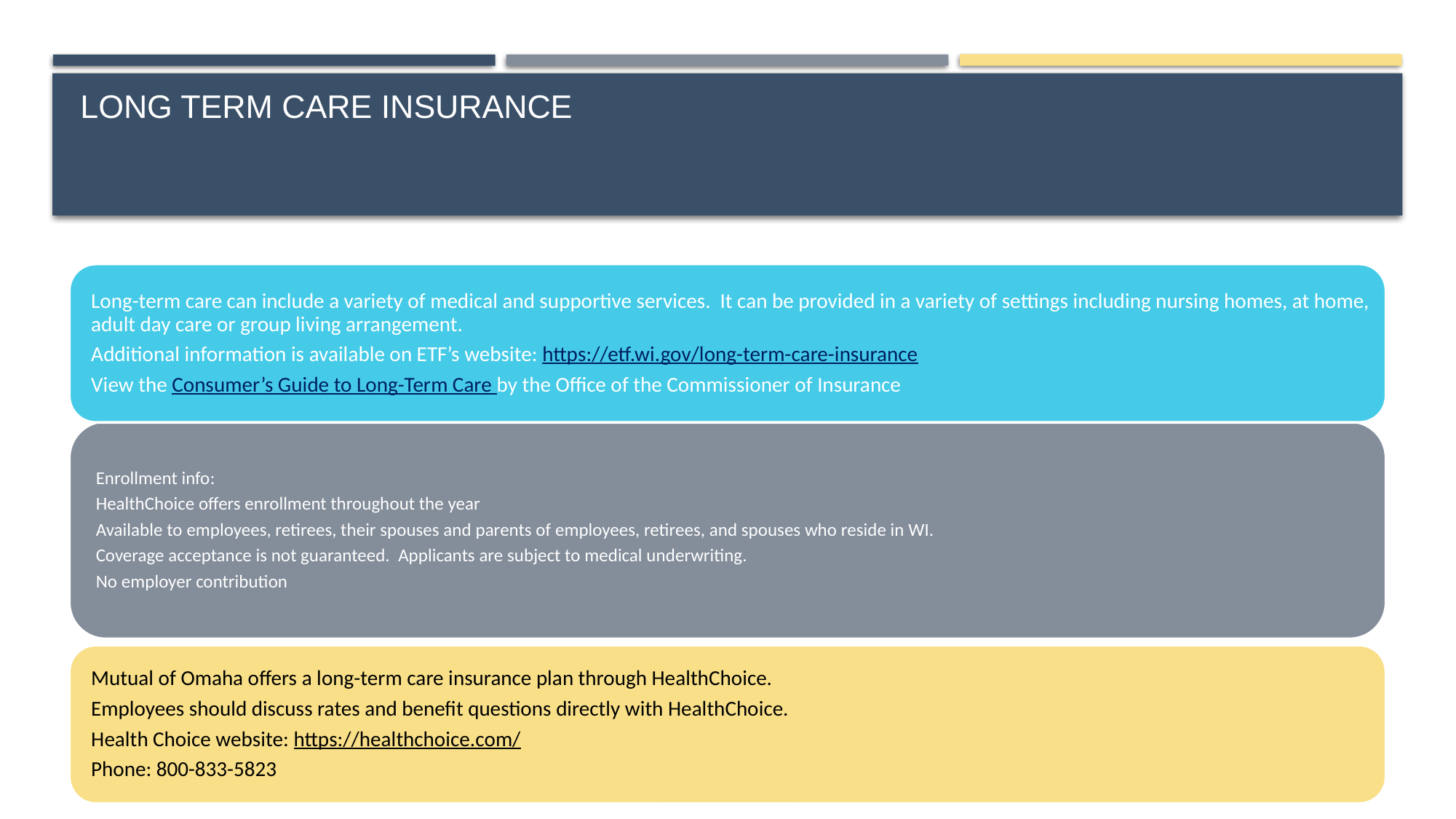

# Long Term Care Insurance
Enrollment info:
HealthChoice offers enrollment throughout the year
Available to employees, retirees, their spouses and parents of employees, retirees, and spouses who reside in WI.
Coverage acceptance is not guaranteed.  Applicants are subject to medical underwriting.
No employer contribution
Long-term care can include a variety of medical and supportive services.  It can be provided in a variety of settings including nursing homes, at home, adult day care or group living arrangement.
Additional information is available on ETF’s website: https://etf.wi.gov/long-term-care-insurance
View the Consumer’s Guide to Long-Term Care by the Office of the Commissioner of Insurance
Mutual of Omaha offers a long-term care insurance plan through HealthChoice.
Employees should discuss rates and benefit questions directly with HealthChoice.
Health Choice website: https://healthchoice.com/
Phone: 800-833-5823
95